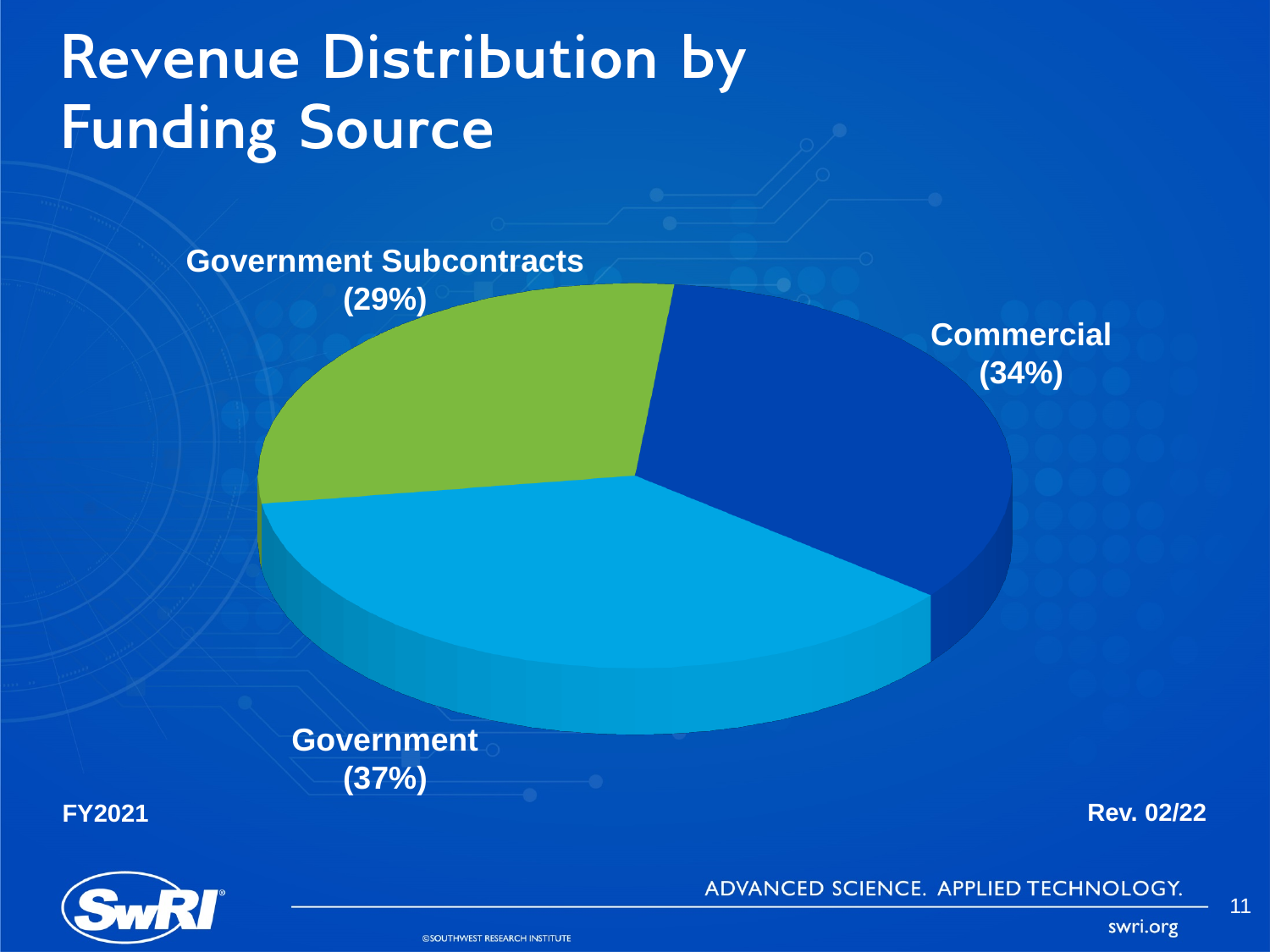

# Revenue Distribution by Funding Source

[unsupported chart]

Government Subcontracts
(29%)
Commercial
(34%)
Government
(37%)
Rev. 02/22
FY2021
11